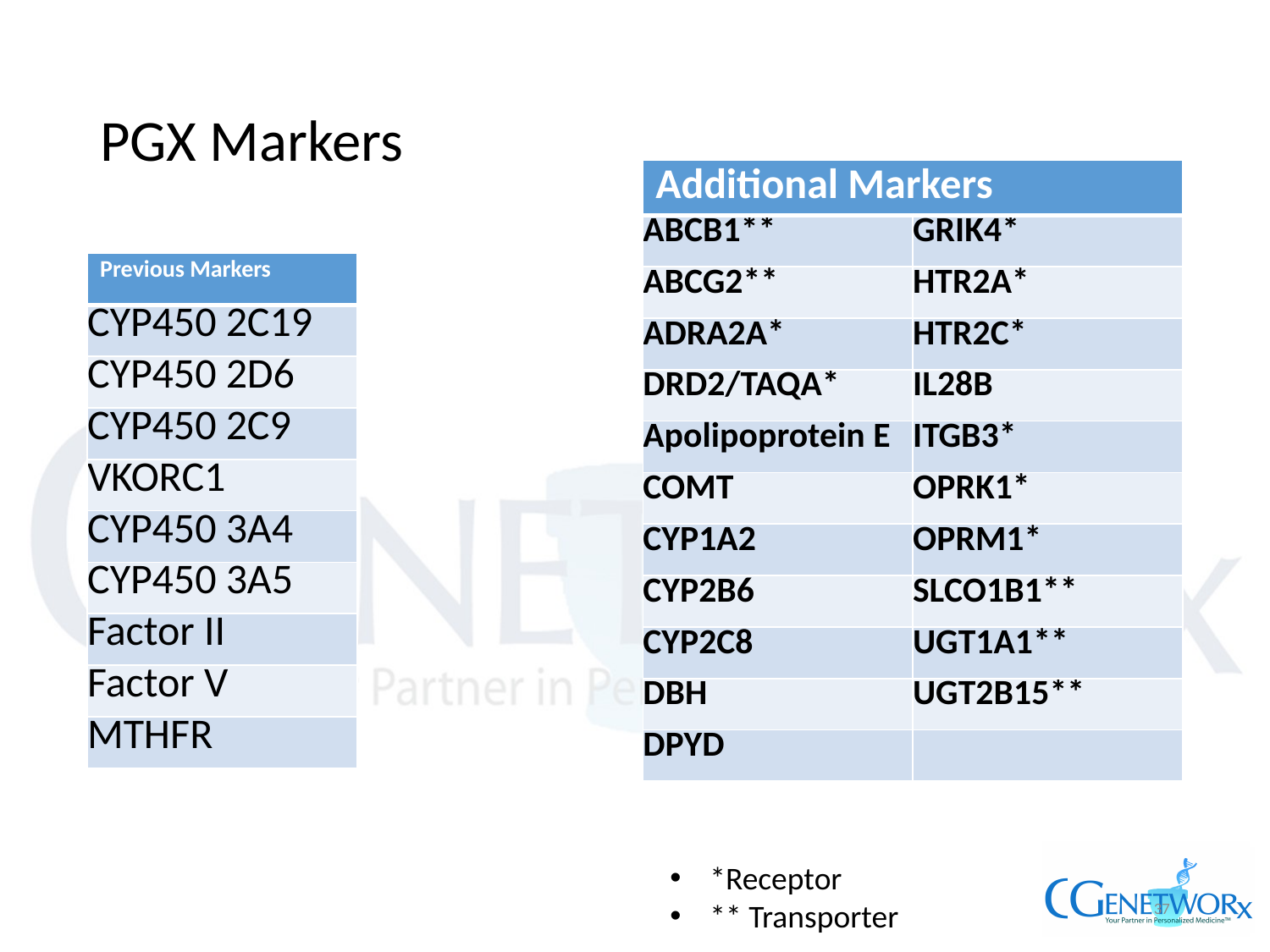

# PGX Markers
| Additional Markers |  |
| --- | --- |
| ABCB1\*\* | GRIK4\* |
| ABCG2\*\* | HTR2A\* |
| ADRA2A\* | HTR2C\* |
| DRD2/TAQA\* | IL28B |
| Apolipoprotein E | ITGB3\* |
| COMT | OPRK1\* |
| CYP1A2 | OPRM1\* |
| CYP2B6 | SLCO1B1\*\* |
| CYP2C8 | UGT1A1\*\* |
| DBH | UGT2B15\*\* |
| DPYD |  |
| Previous Markers |
| --- |
| CYP450 2C19 |
| CYP450 2D6 |
| CYP450 2C9 |
| VKORC1 |
| CYP450 3A4 |
| CYP450 3A5 |
| Factor II |
| Factor V |
| MTHFR |
*Receptor
** Transporter
37